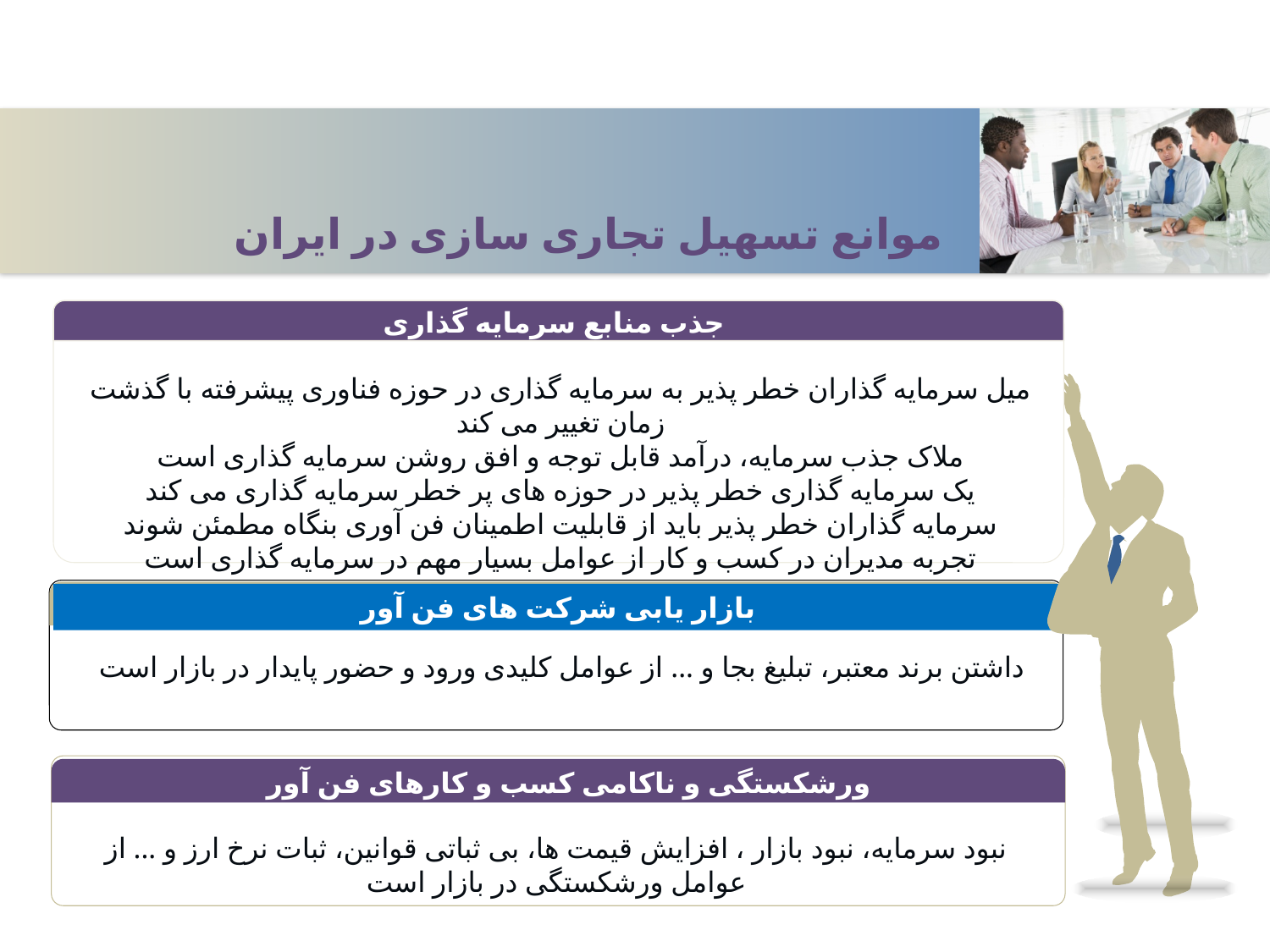

موانع تسهیل تجاری سازی در ایران

جذب منابع سرمایه گذاری

میل سرمایه گذاران خطر پذیر به سرمایه گذاری در حوزه فناوری پیشرفته با گذشت زمان تغییر می کند
ملاک جذب سرمایه، درآمد قابل توجه و افق روشن سرمایه گذاری است
یک سرمایه گذاری خطر پذیر در حوزه های پر خطر سرمایه گذاری می کند
سرمایه گذاران خطر پذیر باید از قابلیت اطمینان فن آوری بنگاه مطمئن شوند
تجربه مدیران در کسب و کار از عوامل بسیار مهم در سرمایه گذاری است

بازار یابی شرکت های فن آور
داشتن برند معتبر، تبلیغ بجا و ... از عوامل کلیدی ورود و حضور پایدار در بازار است

ورشکستگی و ناکامی کسب و کارهای فن آور

نبود سرمایه، نبود بازار ، افزایش قیمت ها، بی ثباتی قوانین، ثبات نرخ ارز و ... از عوامل ورشکستگی در بازار است